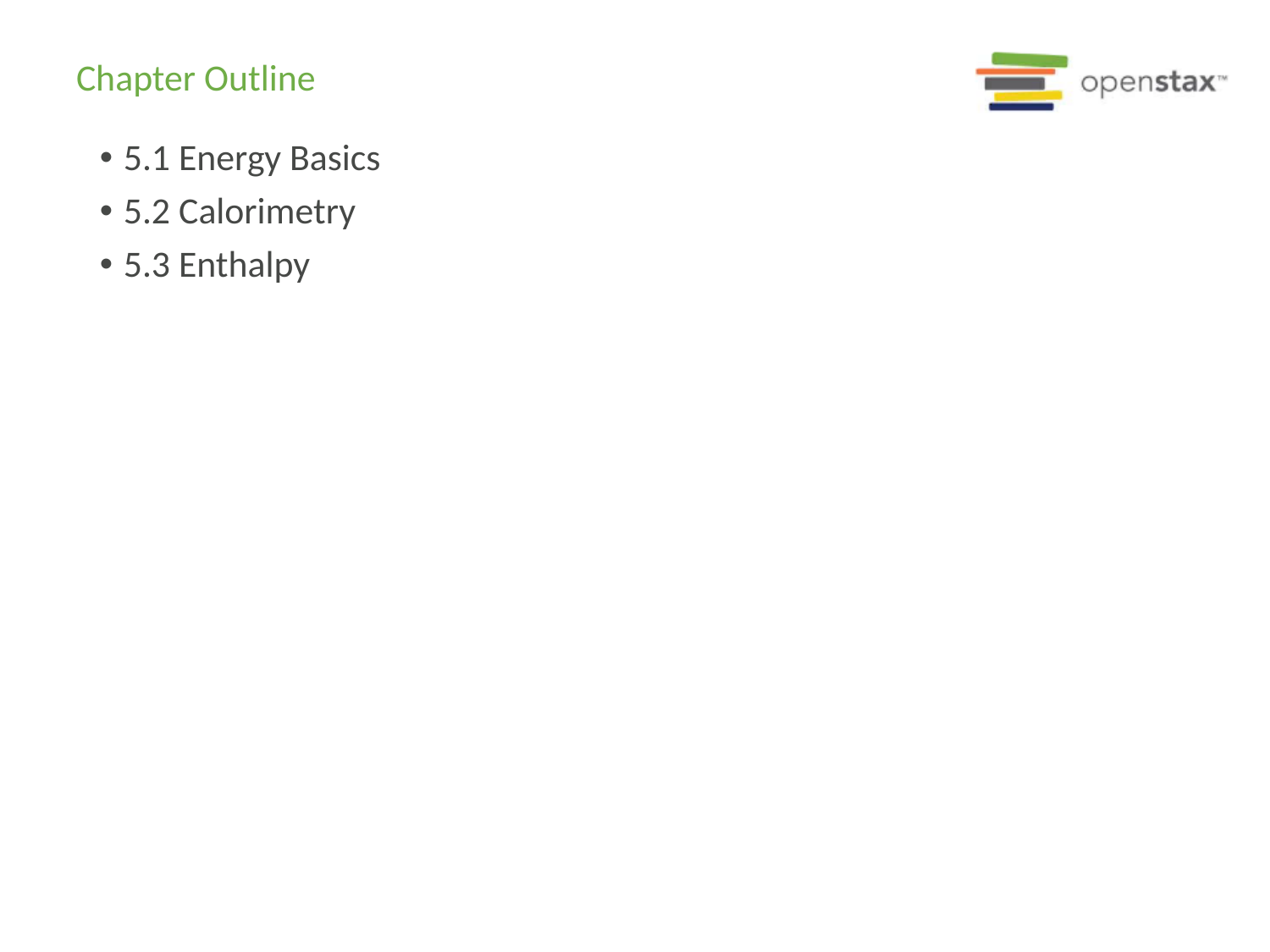

# Chapter Outline
5.1 Energy Basics
5.2 Calorimetry
5.3 Enthalpy